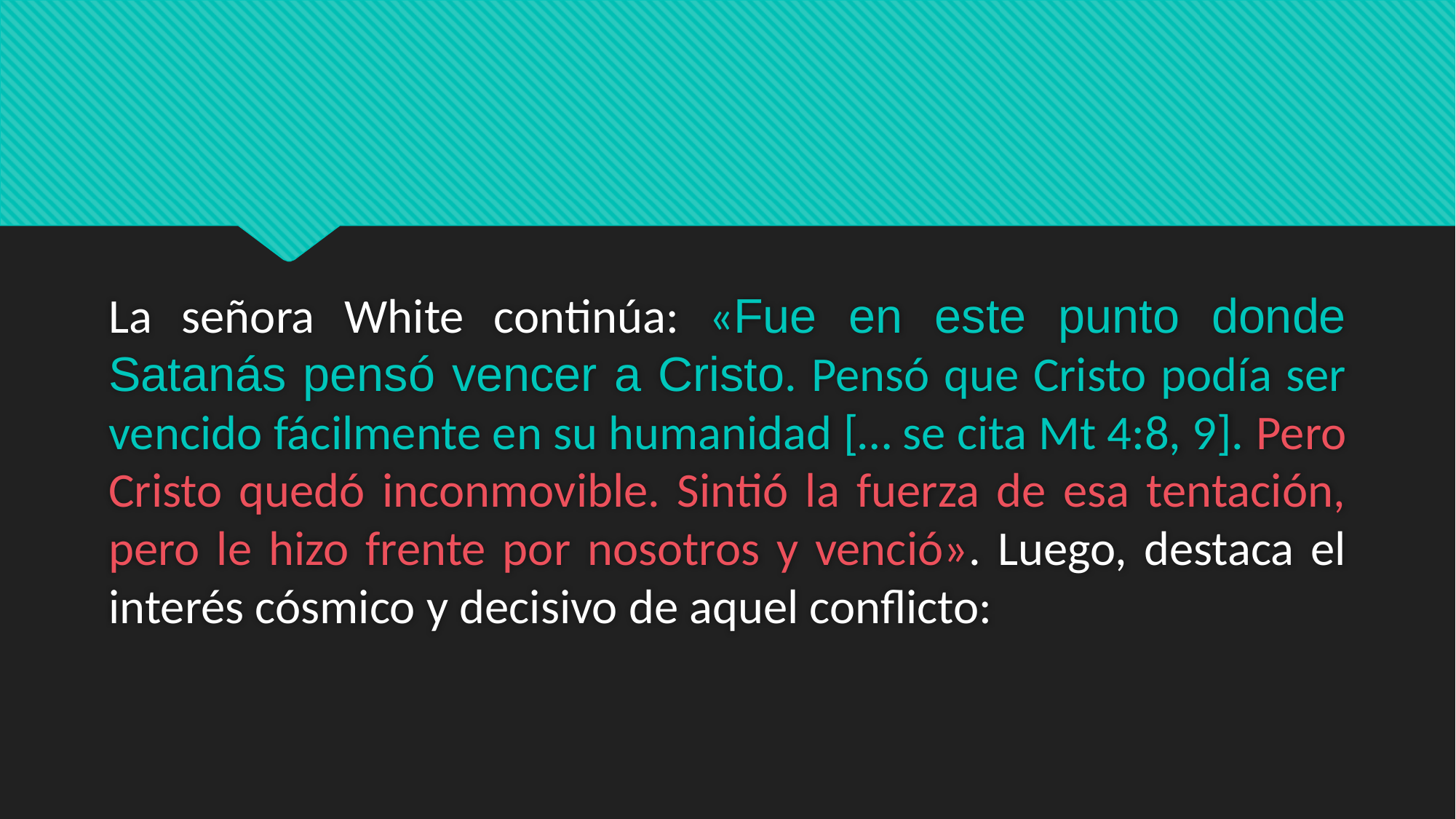

#
La señora White continúa: «Fue en este punto donde Satanás pensó vencer a Cristo. Pensó que Cristo podía ser vencido fácilmente en su humanidad [… se cita Mt 4:8, 9]. Pero Cristo quedó inconmovible. Sintió la fuerza de esa tentación, pero le hizo frente por nosotros y venció». Luego, destaca el interés cósmico y decisivo de aquel conflicto: